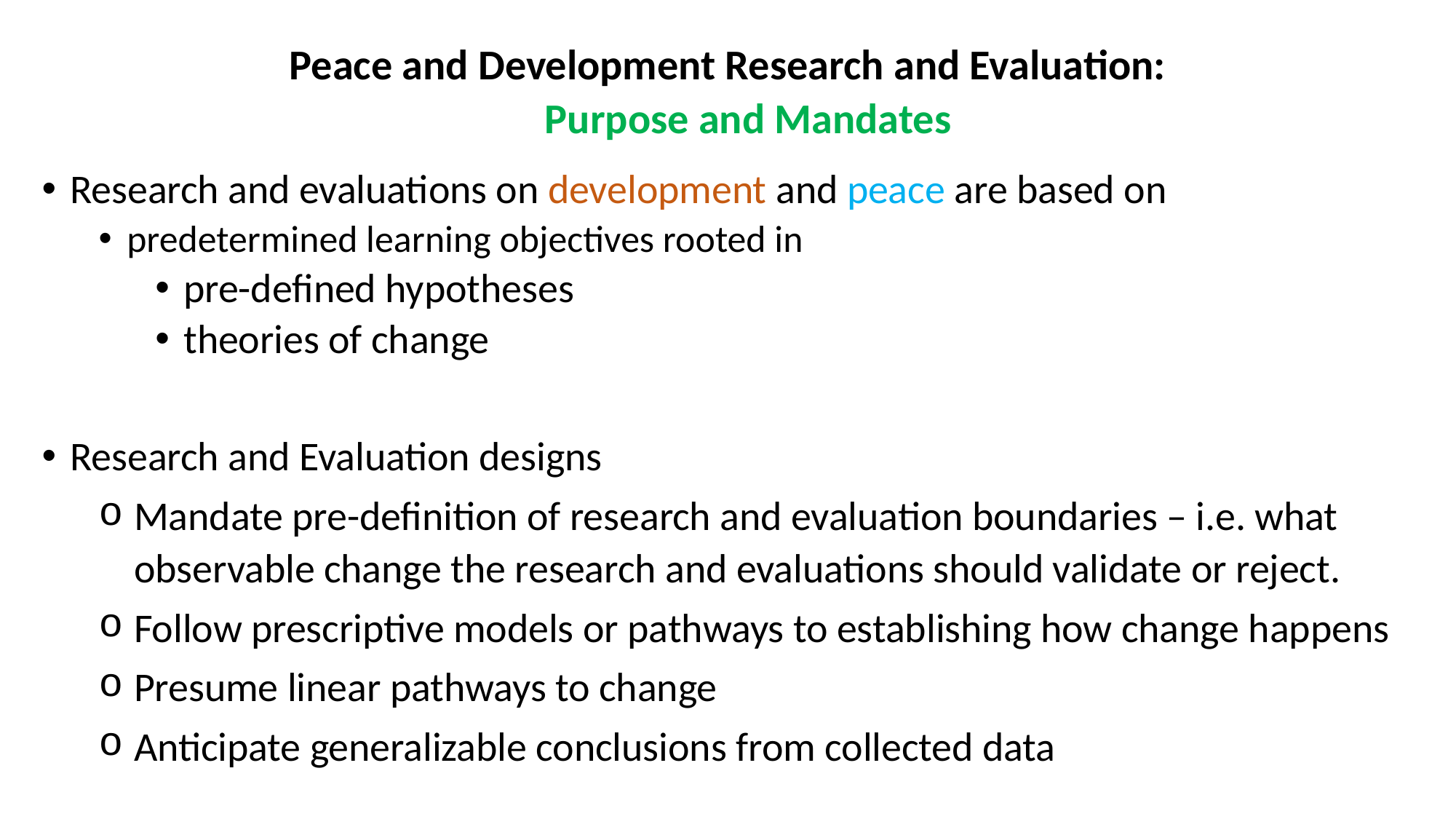

# Peace and Development Research and Evaluation: Purpose and Mandates
Research and evaluations on development and peace are based on
predetermined learning objectives rooted in
pre-defined hypotheses
theories of change

Research and Evaluation designs
Mandate pre-definition of research and evaluation boundaries – i.e. what observable change the research and evaluations should validate or reject.
Follow prescriptive models or pathways to establishing how change happens
Presume linear pathways to change
Anticipate generalizable conclusions from collected data